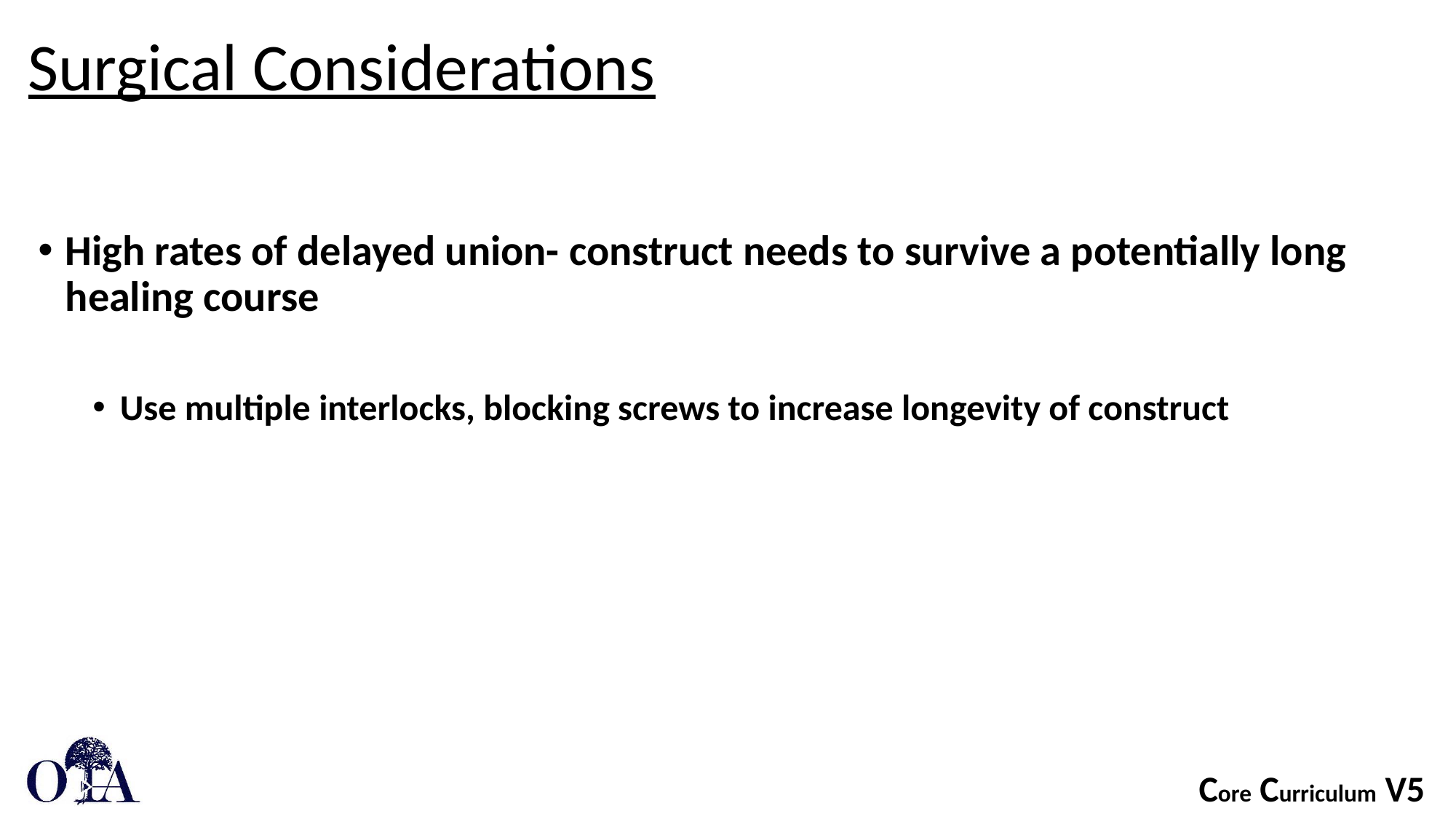

# Surgical Considerations

High rates of delayed union- construct needs to survive a potentially long healing course

Use multiple interlocks, blocking screws to increase longevity of construct